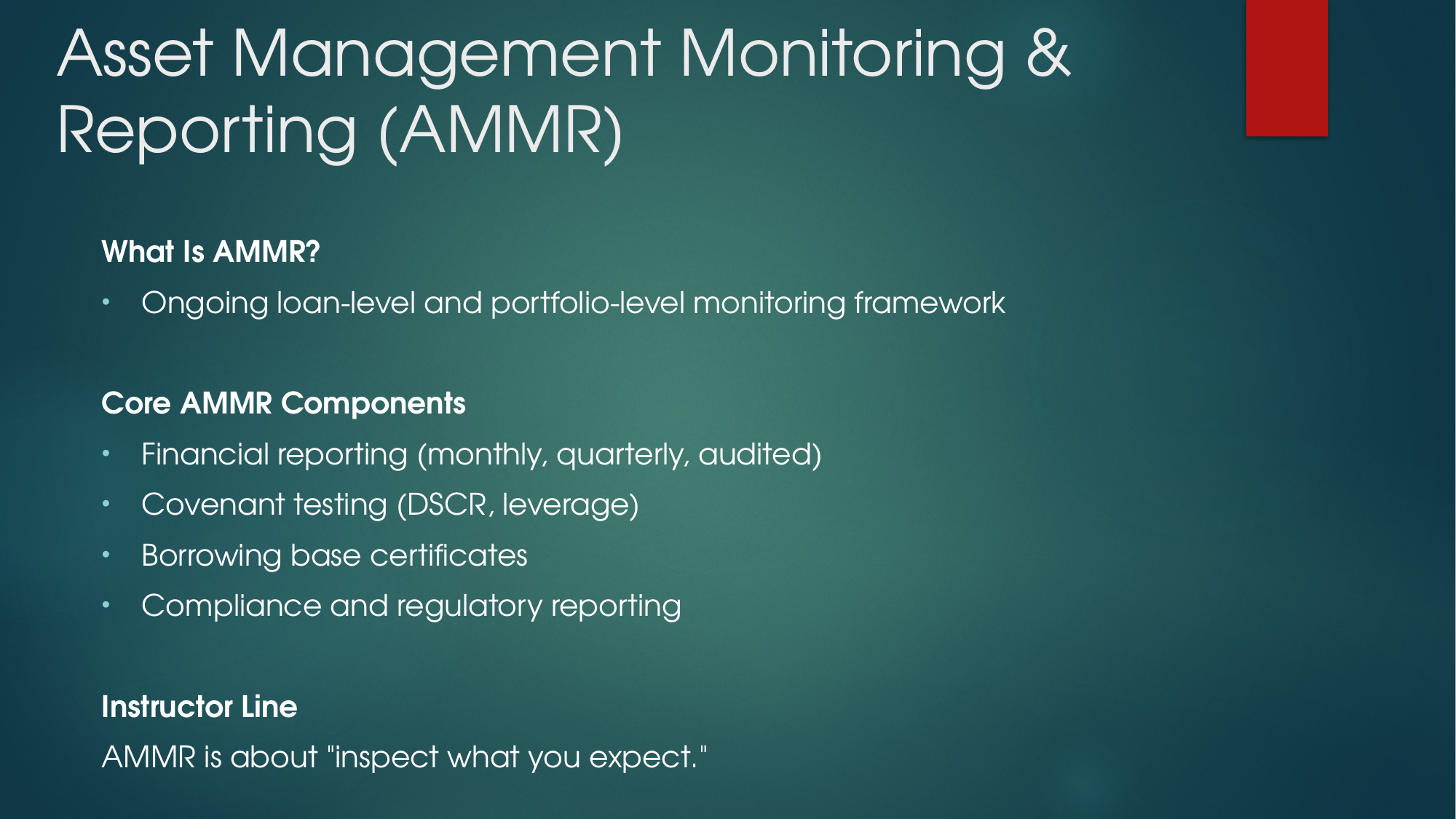

# Asset Management Monitoring & Reporting (AMMR)
What Is AMMR?
Ongoing loan-level and portfolio-level monitoring framework

Core AMMR Components
Financial reporting (monthly, quarterly, audited)
Covenant testing (DSCR, leverage)
Borrowing base certificates
Compliance and regulatory reporting

Instructor Line
AMMR is about "inspect what you expect."